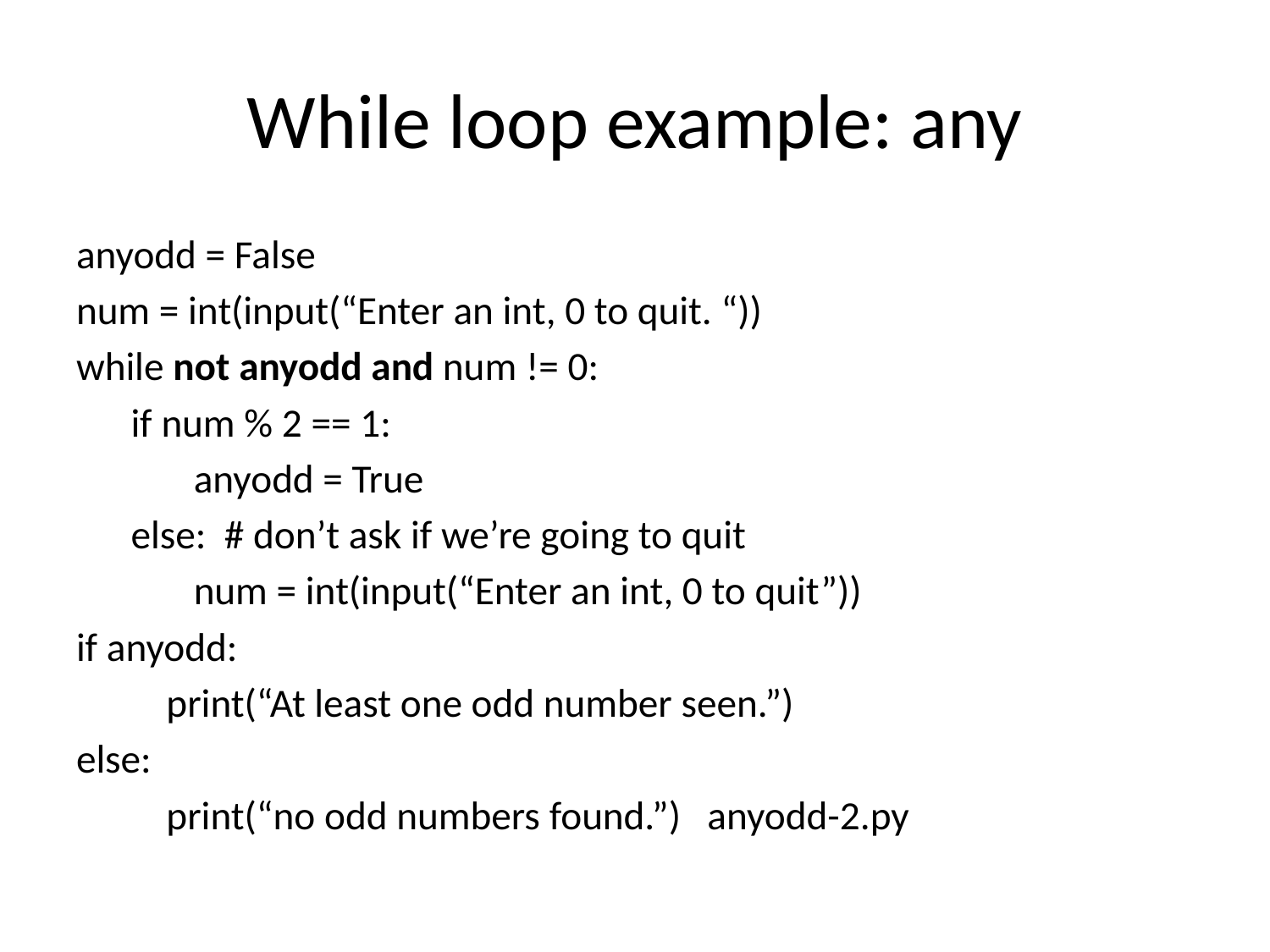

# While loop example: any
anyodd = False
num = int(input(“Enter an int, 0 to quit. “))
while not anyodd and num != 0:
      if num % 2 == 1:
	   anyodd = True
      else:  # don’t ask if we’re going to quit
	   num = int(input(“Enter an int, 0 to quit”))
if anyodd:
	print(“At least one odd number seen.”)
else:
	print(“no odd numbers found.”)	anyodd-2.py